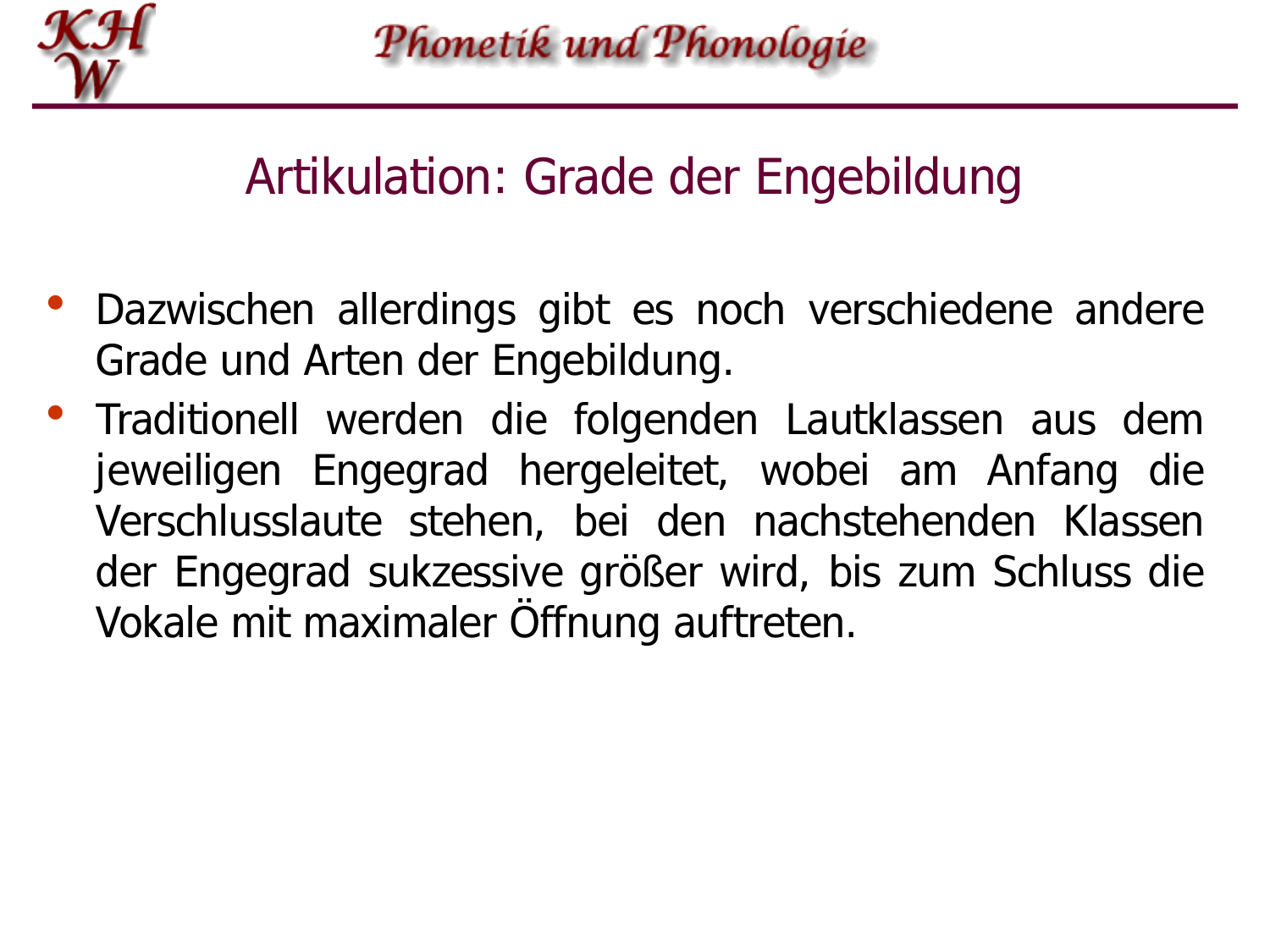

# Artikulation: Grade der Engebildung
Dazwischen allerdings gibt es noch verschiedene andere Grade und Arten der Engebildung.
Traditionell werden die folgenden Lautklassen aus dem jeweiligen Engegrad hergeleitet, wobei am Anfang die Verschlusslaute stehen, bei den nachstehenden Klassen der Engegrad sukzessive größer wird, bis zum Schluss die Vokale mit maximaler Öffnung auftreten.